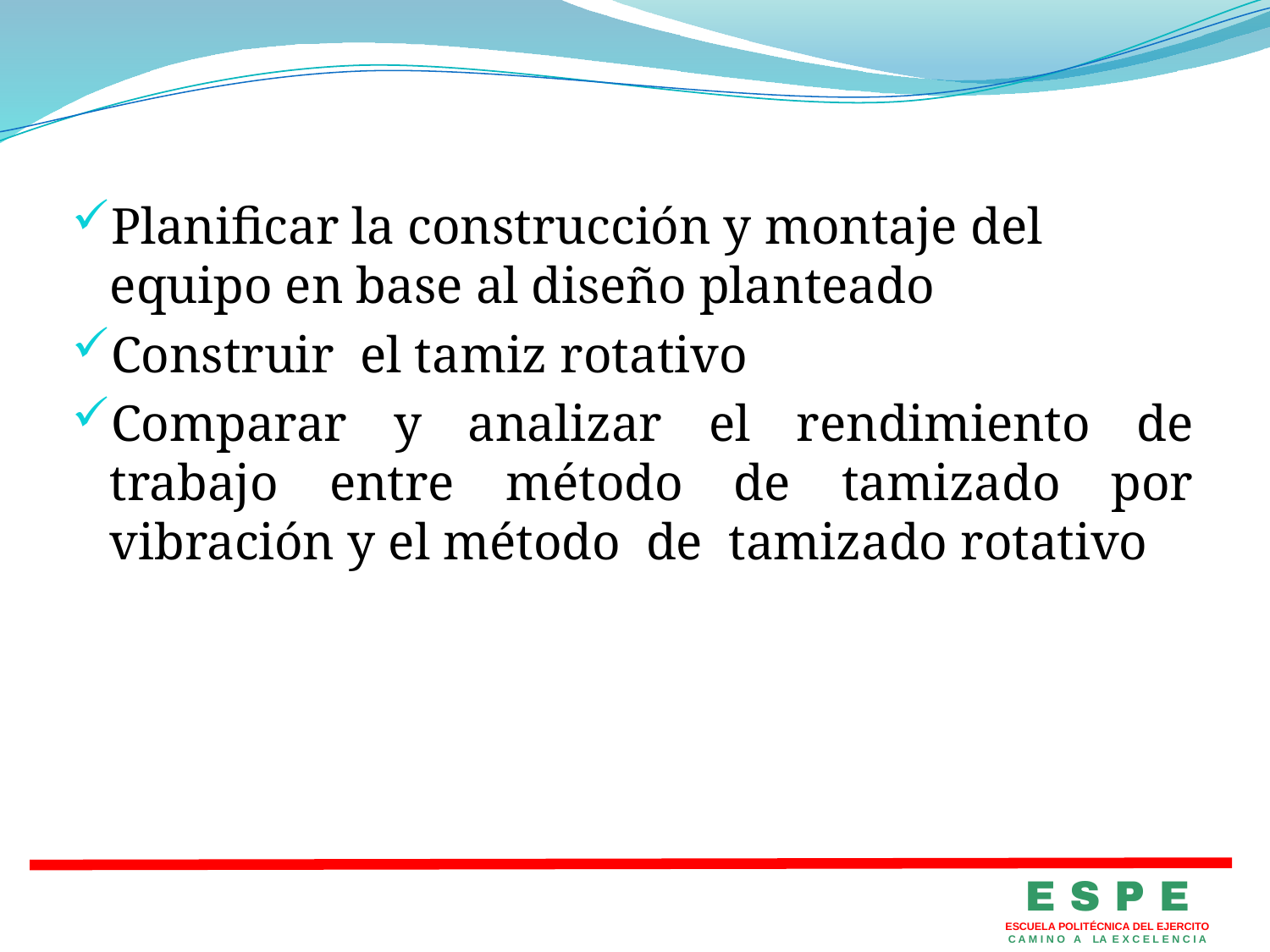

Planificar la construcción y montaje del equipo en base al diseño planteado
Construir  el tamiz rotativo
Comparar y analizar el rendimiento de trabajo entre método de tamizado por vibración y el método  de  tamizado rotativo

E S P E
ESCUELA POLITÉCNICA DEL EJERCITO
C A M I N O   A    LA  E X C E L E N C I A